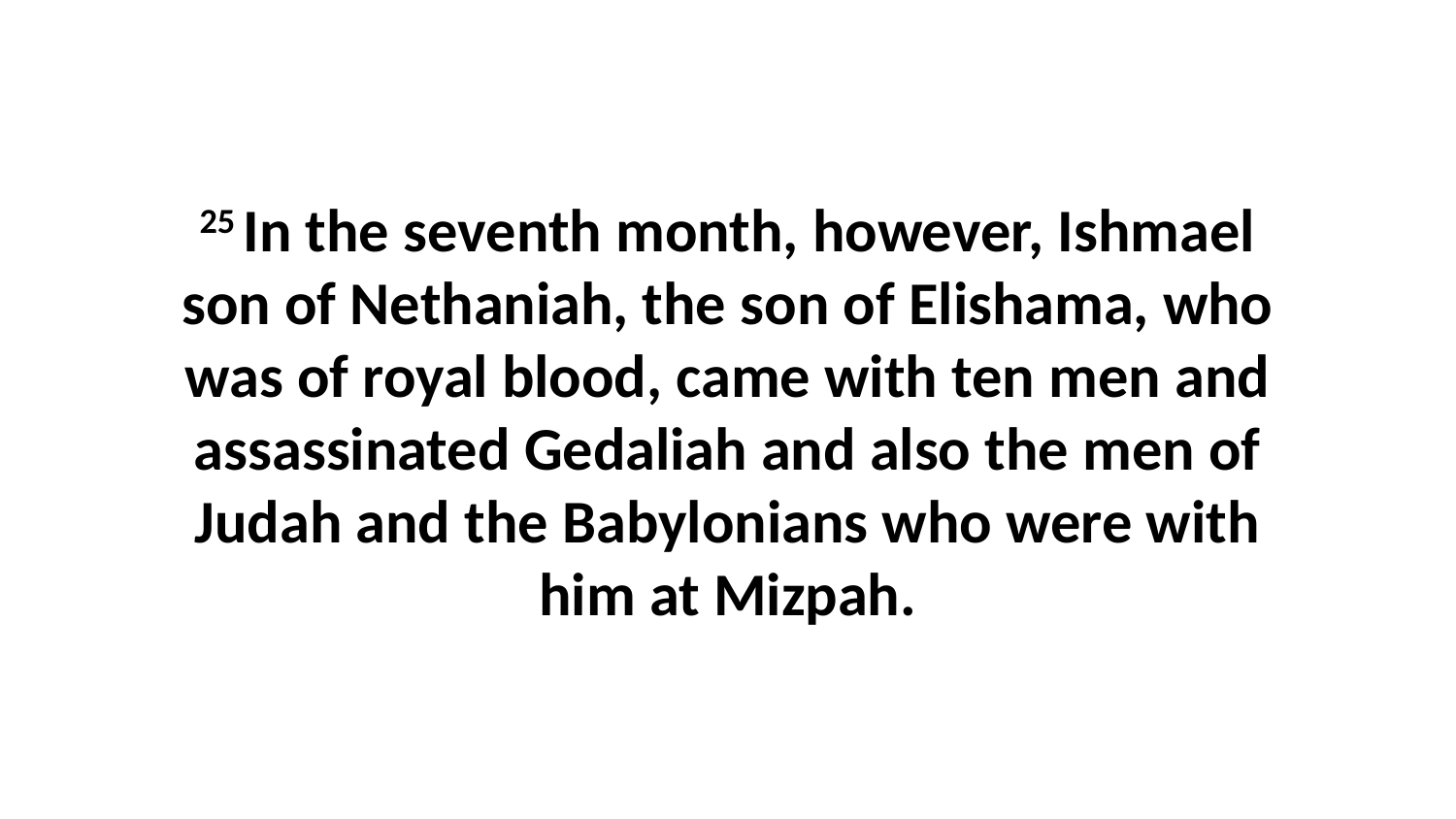

25 In the seventh month, however, Ishmael son of Nethaniah, the son of Elishama, who was of royal blood, came with ten men and assassinated Gedaliah and also the men of Judah and the Babylonians who were with him at Mizpah.